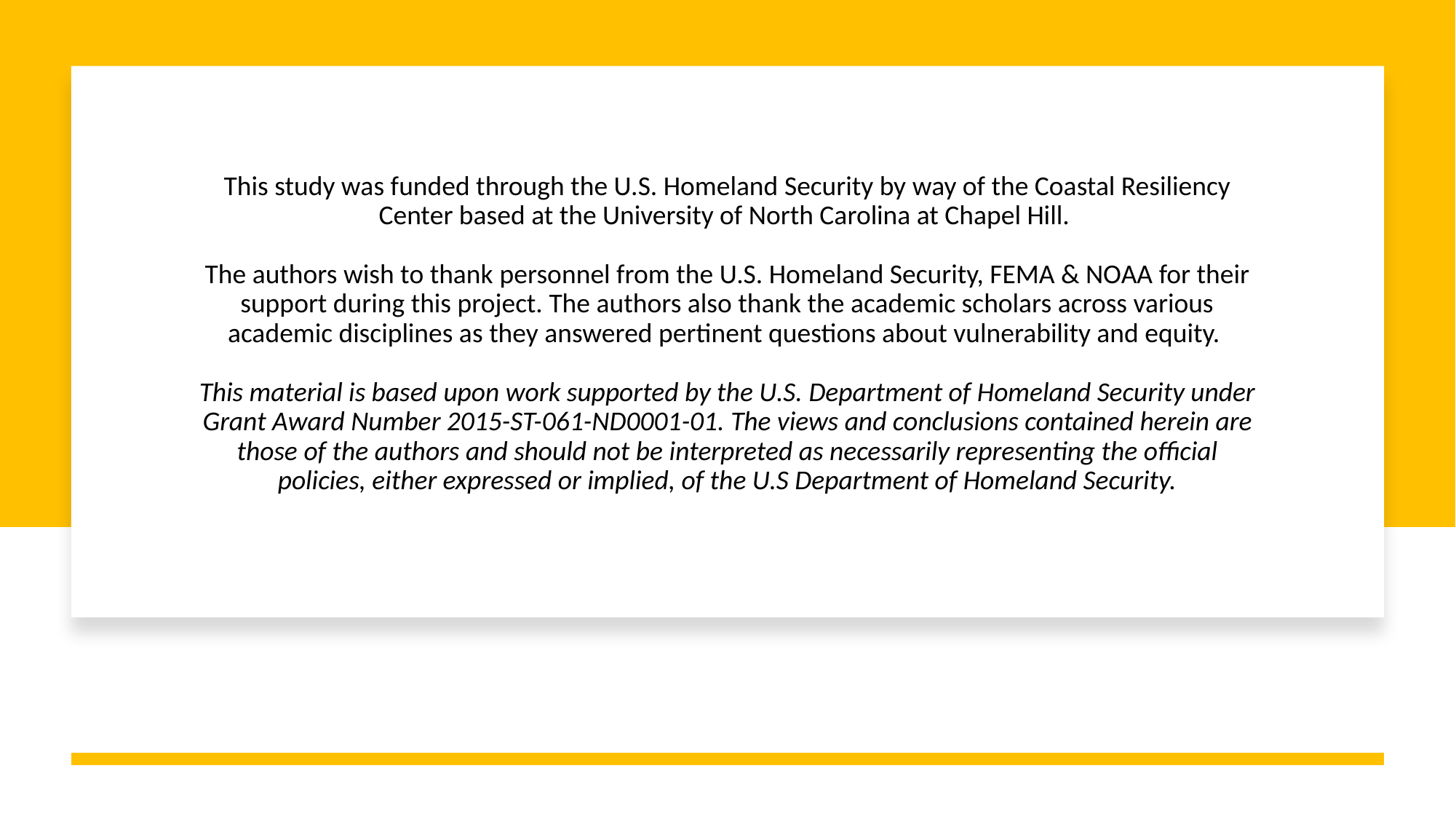

# This study was funded through the U.S. Homeland Security by way of the Coastal Resiliency Center based at the University of North Carolina at Chapel Hill. The authors wish to thank personnel from the U.S. Homeland Security, FEMA & NOAA for their support during this project. The authors also thank the academic scholars across various academic disciplines as they answered pertinent questions about vulnerability and equity. This material is based upon work supported by the U.S. Department of Homeland Security under Grant Award Number 2015-ST-061-ND0001-01. The views and conclusions contained herein are those of the authors and should not be interpreted as necessarily representing the official policies, either expressed or implied, of the U.S Department of Homeland Security.